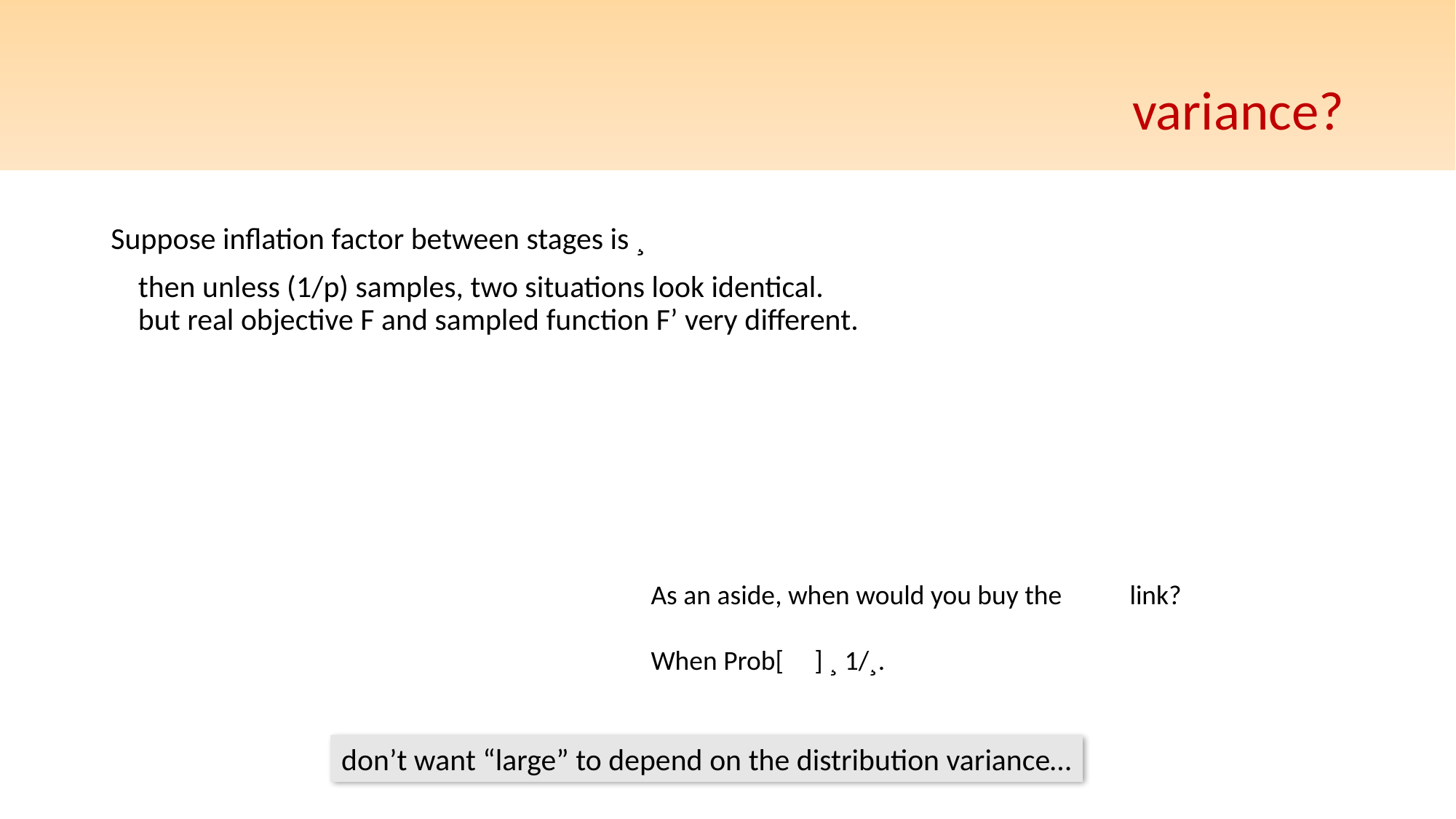

# variance?
Suppose inflation factor between stages is ¸
	then unless (1/p) samples, two situations look identical.
but real objective F and sampled function F’ very different.
As an aside, when would you buy the           link?

When Prob[     ] ¸ 1/¸.
don’t want “large” to depend on the distribution variance…